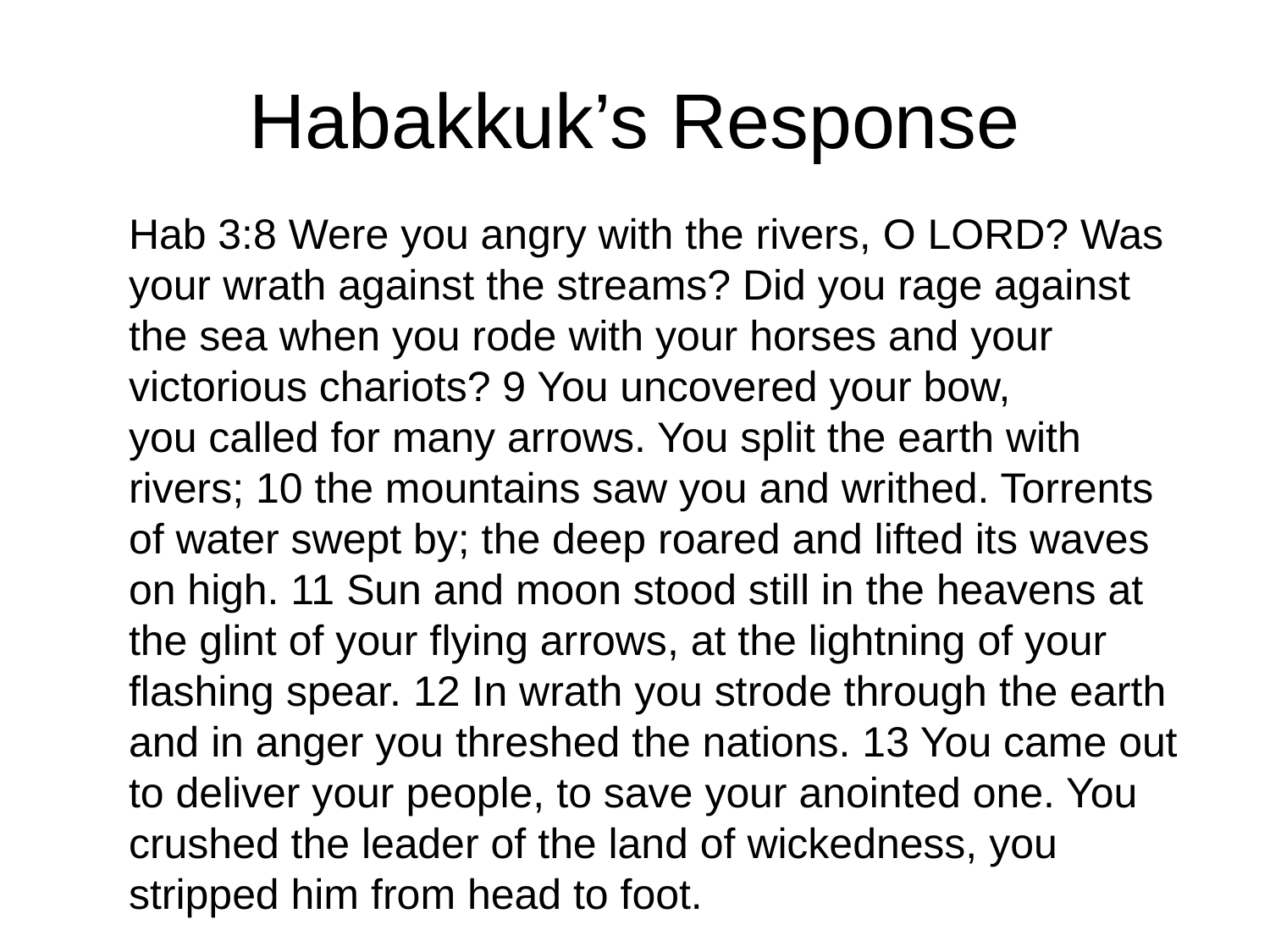

# Habakkuk’s Response
Hab 3:8 Were you angry with the rivers, O LORD? Was your wrath against the streams? Did you rage against the sea when you rode with your horses and your victorious chariots? 9 You uncovered your bow,
you called for many arrows. You split the earth with rivers; 10 the mountains saw you and writhed. Torrents of water swept by; the deep roared and lifted its waves on high. 11 Sun and moon stood still in the heavens at the glint of your flying arrows, at the lightning of your flashing spear. 12 In wrath you strode through the earth and in anger you threshed the nations. 13 You came out to deliver your people, to save your anointed one. You crushed the leader of the land of wickedness, you stripped him from head to foot.